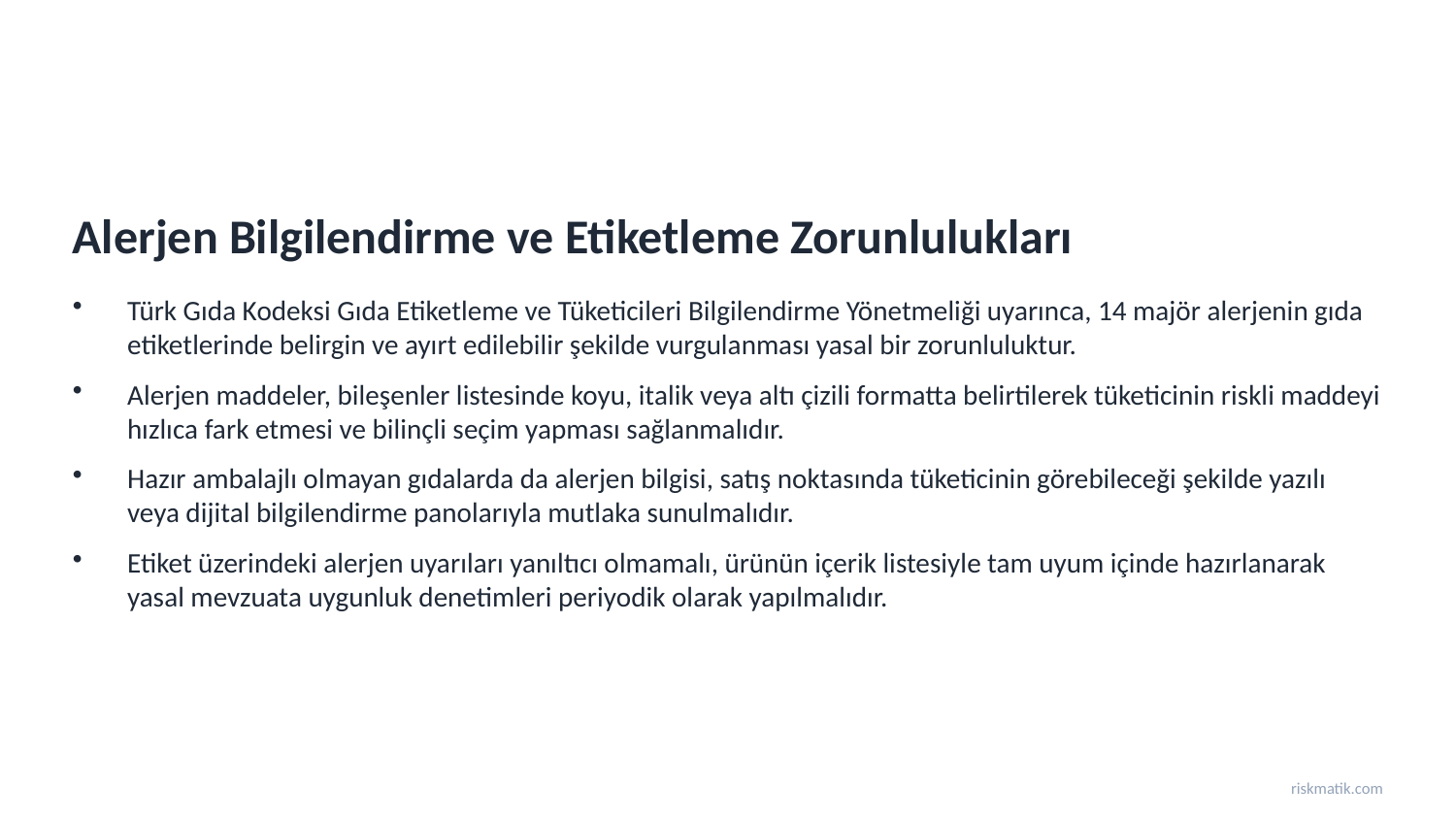

Alerjen Bilgilendirme ve Etiketleme Zorunlulukları
Türk Gıda Kodeksi Gıda Etiketleme ve Tüketicileri Bilgilendirme Yönetmeliği uyarınca, 14 majör alerjenin gıda etiketlerinde belirgin ve ayırt edilebilir şekilde vurgulanması yasal bir zorunluluktur.
Alerjen maddeler, bileşenler listesinde koyu, italik veya altı çizili formatta belirtilerek tüketicinin riskli maddeyi hızlıca fark etmesi ve bilinçli seçim yapması sağlanmalıdır.
Hazır ambalajlı olmayan gıdalarda da alerjen bilgisi, satış noktasında tüketicinin görebileceği şekilde yazılı veya dijital bilgilendirme panolarıyla mutlaka sunulmalıdır.
Etiket üzerindeki alerjen uyarıları yanıltıcı olmamalı, ürünün içerik listesiyle tam uyum içinde hazırlanarak yasal mevzuata uygunluk denetimleri periyodik olarak yapılmalıdır.
riskmatik.com